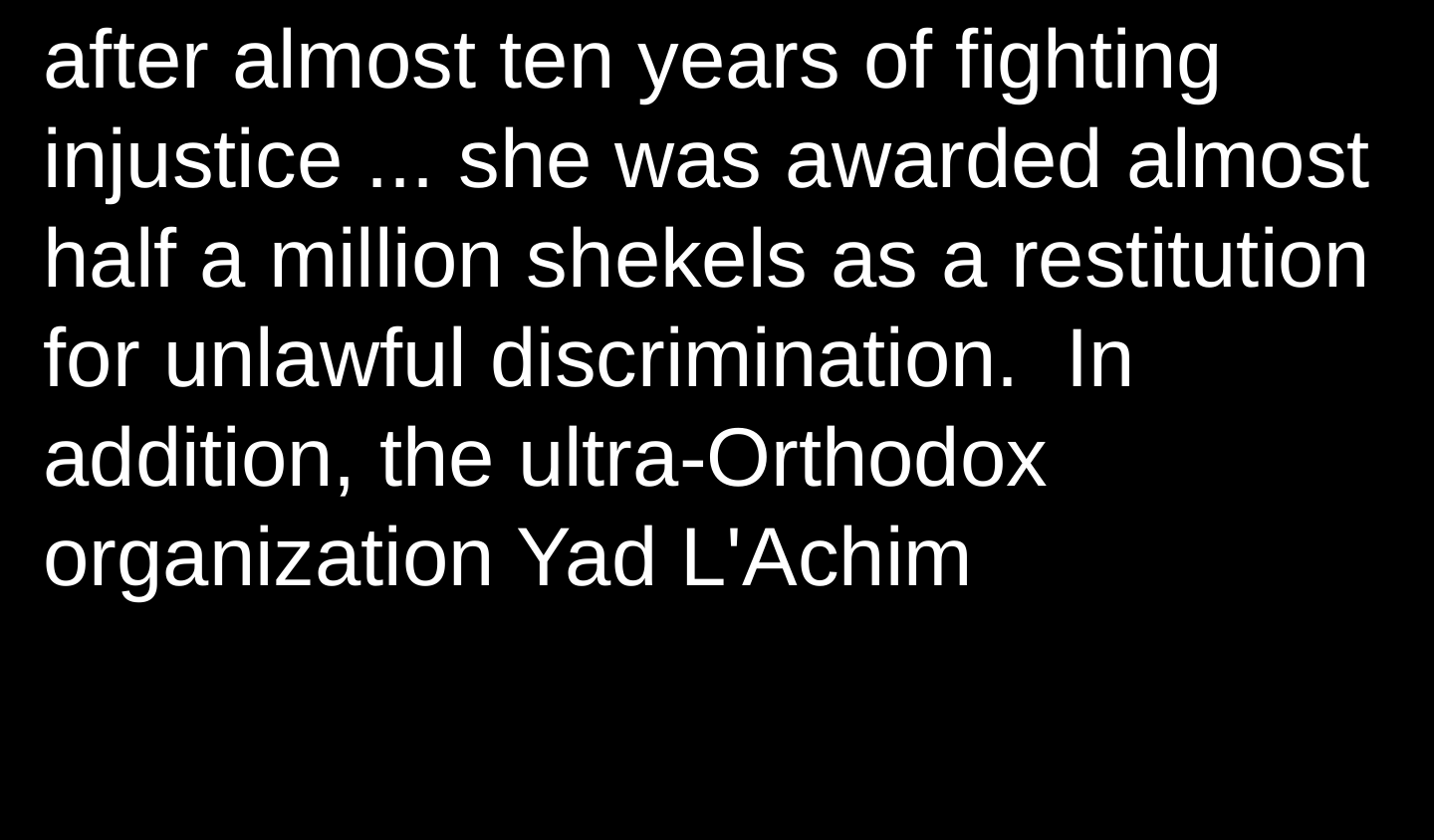

after almost ten years of fighting injustice ... she was awarded almost half a million shekels as a restitution for unlawful discrimination.  In addition, the ultra-Orthodox organization Yad L'Achim